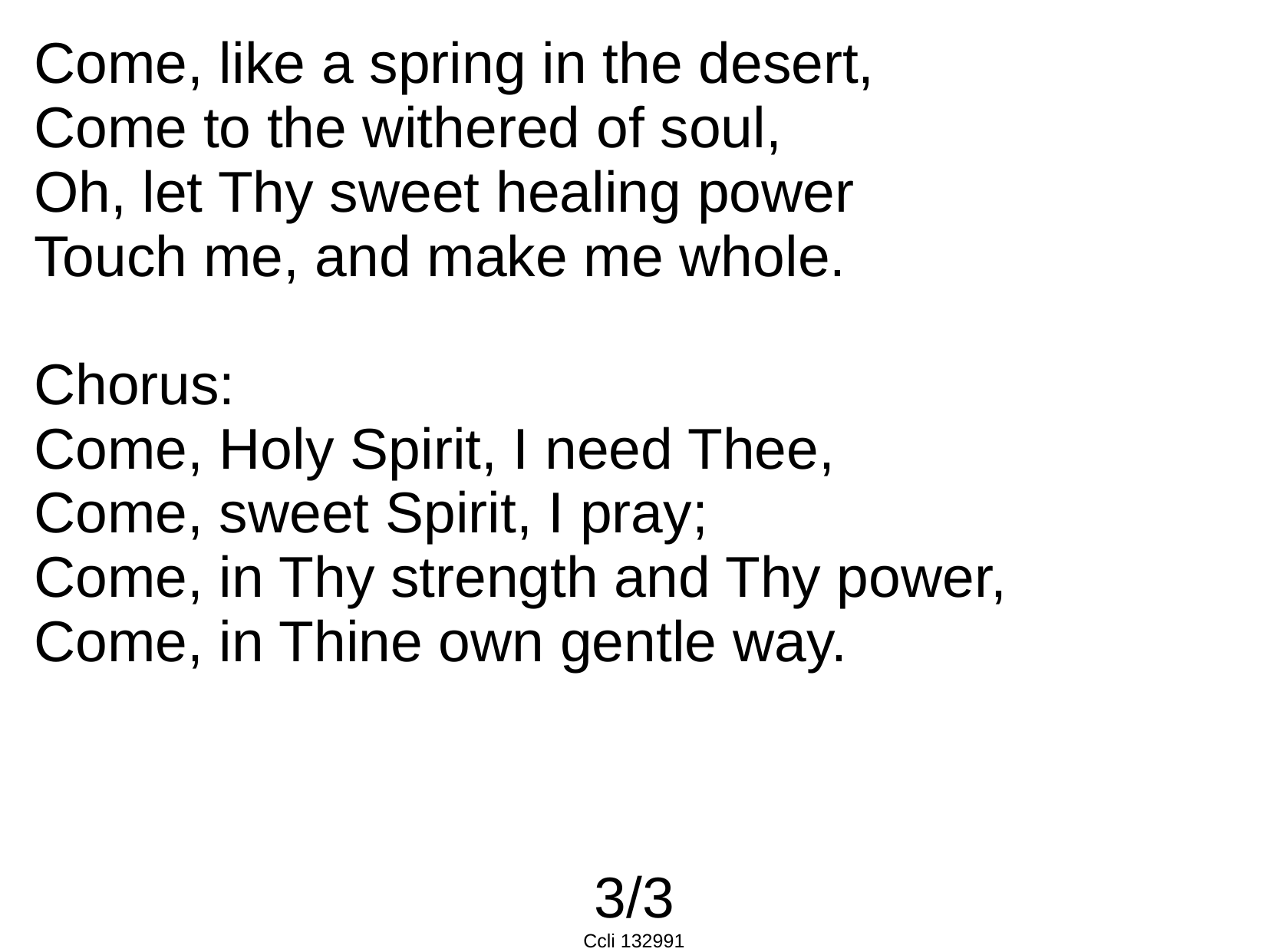

Come, like a spring in the desert,
Come to the withered of soul,
Oh, let Thy sweet healing power
Touch me, and make me whole.

Chorus:
Come, Holy Spirit, I need Thee,
Come, sweet Spirit, I pray;
Come, in Thy strength and Thy power,
Come, in Thine own gentle way.

3/3
Ccli 132991